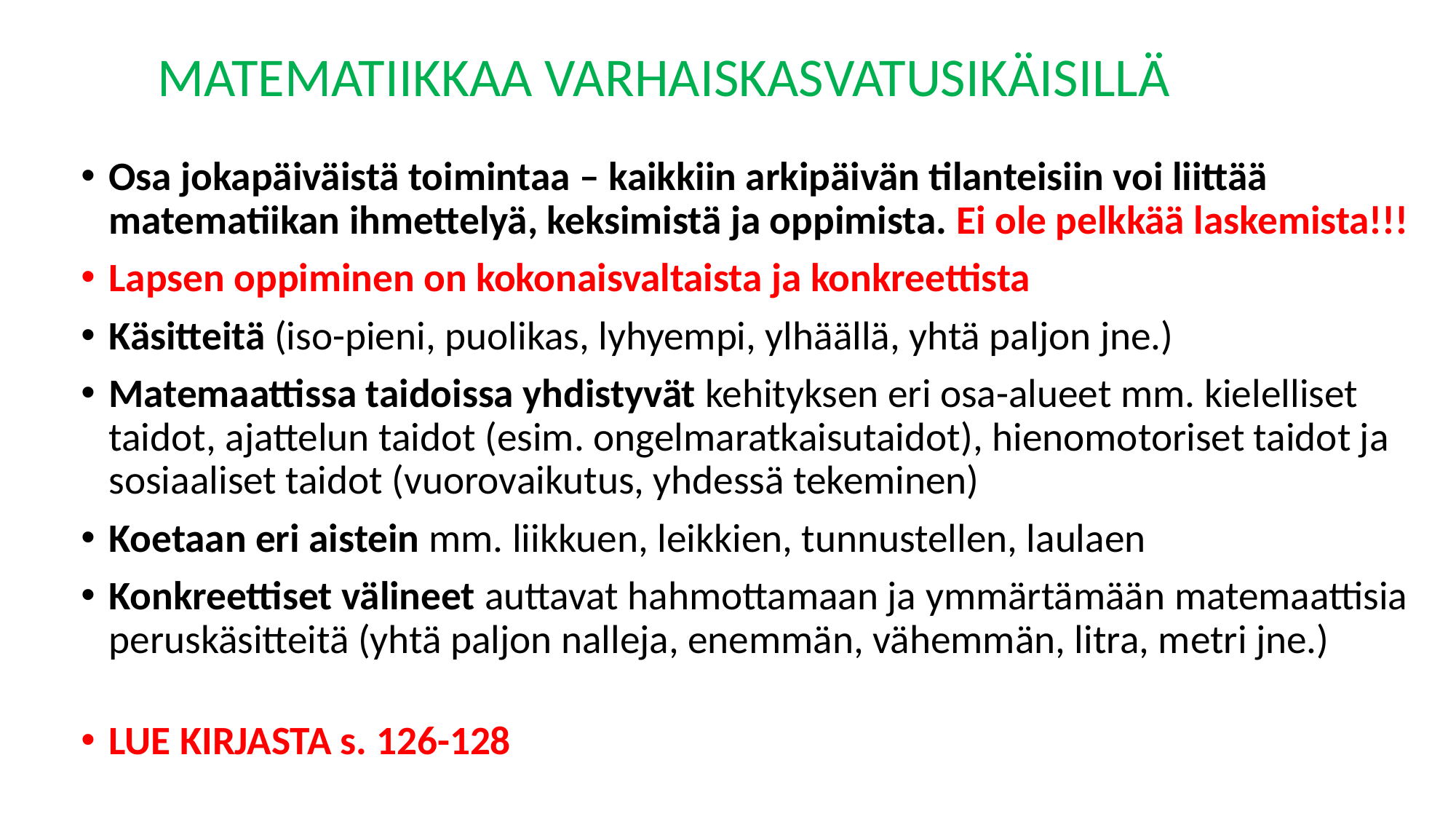

# MATEMATIIKKAA VARHAISKASVATUSIKÄISILLÄ
Osa jokapäiväistä toimintaa – kaikkiin arkipäivän tilanteisiin voi liittää matematiikan ihmettelyä, keksimistä ja oppimista. Ei ole pelkkää laskemista!!!
Lapsen oppiminen on kokonaisvaltaista ja konkreettista
Käsitteitä (iso-pieni, puolikas, lyhyempi, ylhäällä, yhtä paljon jne.)
Matemaattissa taidoissa yhdistyvät kehityksen eri osa-alueet mm. kielelliset taidot, ajattelun taidot (esim. ongelmaratkaisutaidot), hienomotoriset taidot ja sosiaaliset taidot (vuorovaikutus, yhdessä tekeminen)
Koetaan eri aistein mm. liikkuen, leikkien, tunnustellen, laulaen
Konkreettiset välineet auttavat hahmottamaan ja ymmärtämään matemaattisia peruskäsitteitä (yhtä paljon nalleja, enemmän, vähemmän, litra, metri jne.)
LUE KIRJASTA s. 126-128